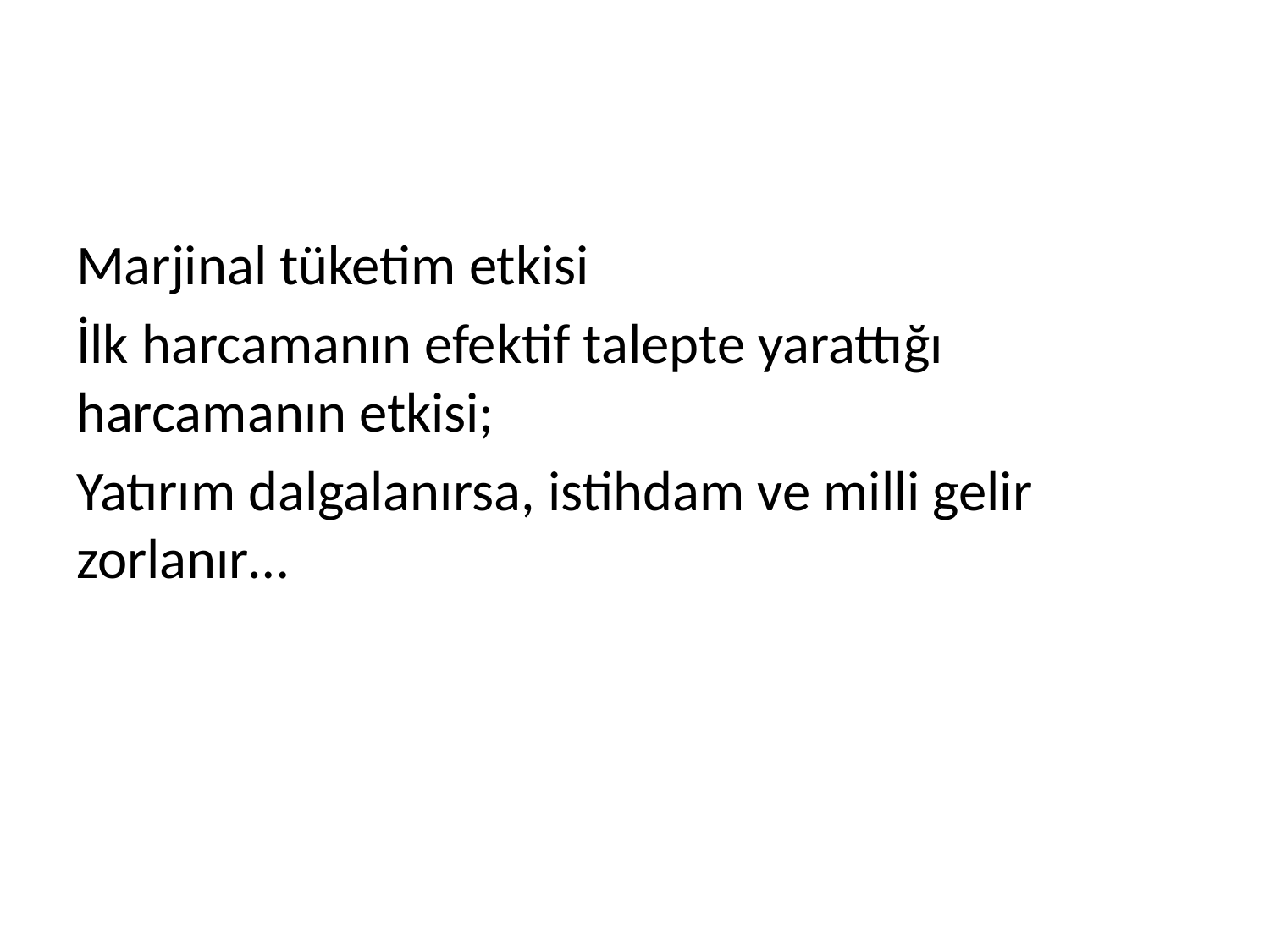

Marjinal tüketim etkisi
İlk harcamanın efektif talepte yarattığı harcamanın etkisi;
Yatırım dalgalanırsa, istihdam ve milli gelir zorlanır…